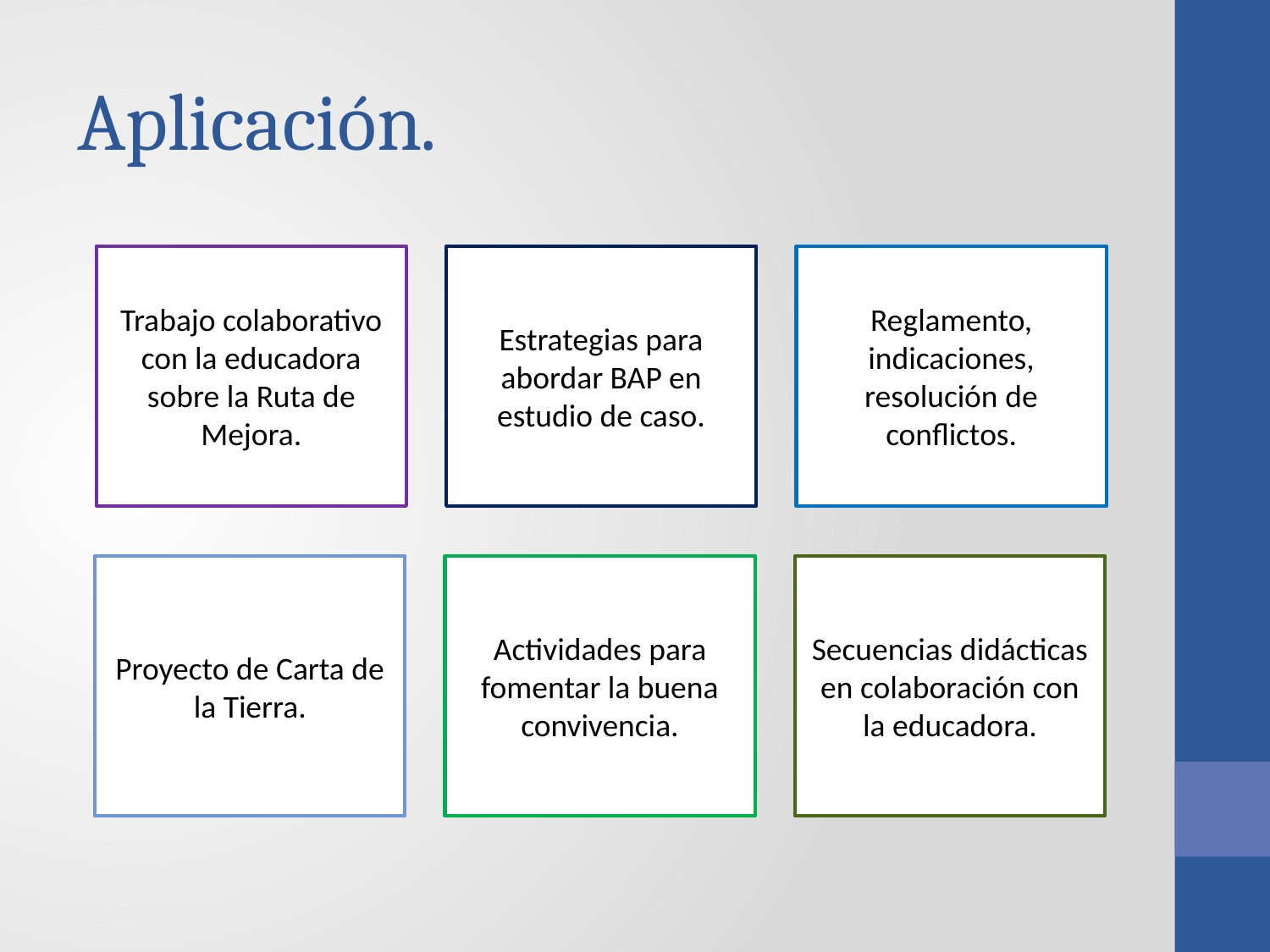

# Aplicación.
Trabajo colaborativo con la educadora sobre la Ruta de Mejora.
Estrategias para abordar BAP en estudio de caso.
Reglamento, indicaciones, resolución de conflictos.
Proyecto de Carta de la Tierra.
Actividades para fomentar la buena convivencia.
Secuencias didácticas en colaboración con la educadora.